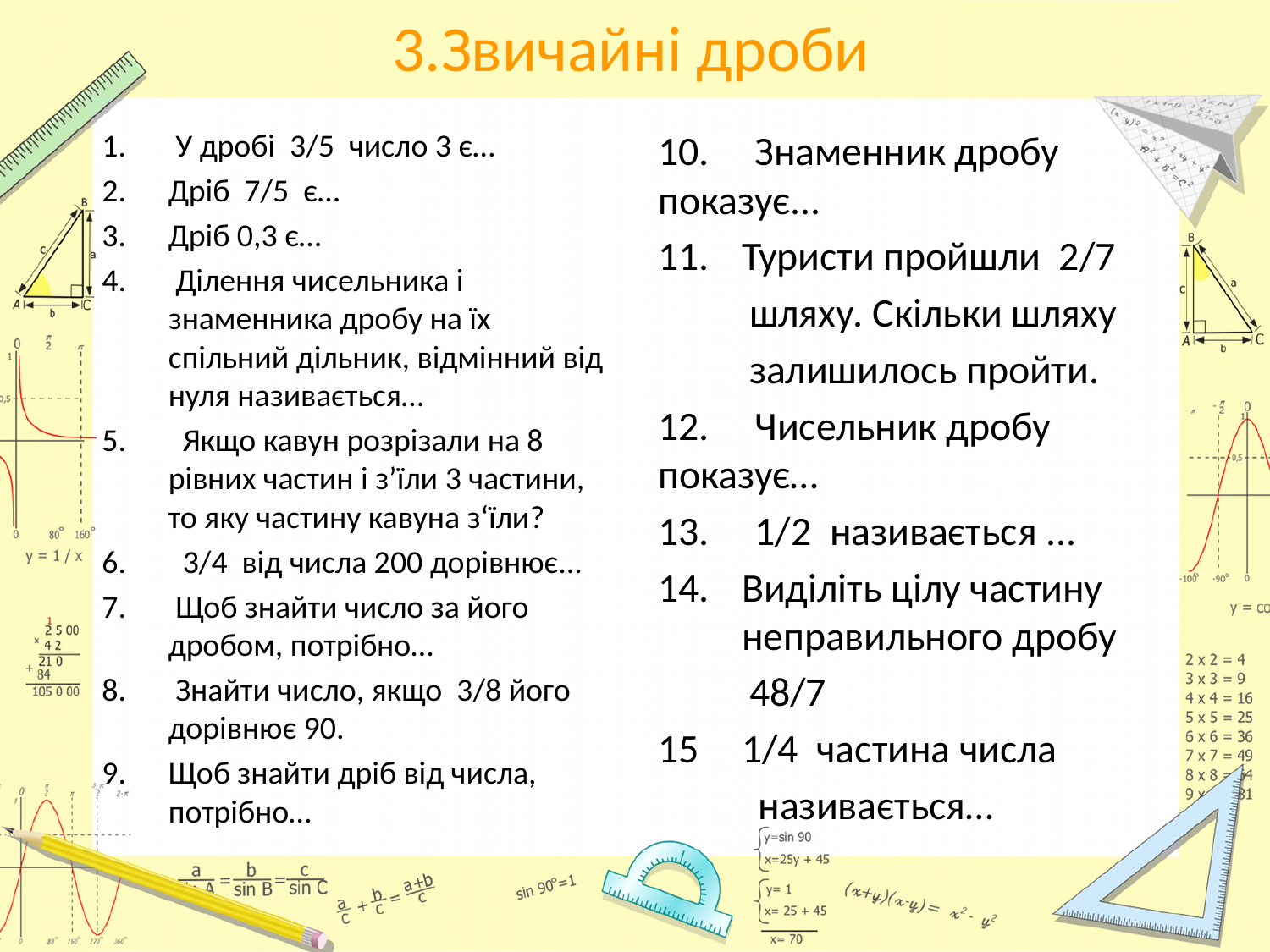

# 3.Звичайні дроби
 У дробі  3/5  число 3 є…
Дріб  7/5  є…
Дріб 0,3 є…
 Ділення чисельника і знаменника дробу на їх спільний дільник, відмінний від нуля називається…
  Якщо кавун розрізали на 8 рівних частин і з’їли 3 частини, то яку частину кавуна з‘їли?
  3/4  від числа 200 дорівнює...
 Щоб знайти число за його дробом, потрібно…
 Знайти число, якщо  3/8 його дорівнює 90.
Щоб знайти дріб від числа, потрібно…
10.     Знаменник дробу показує...
Туристи пройшли  2/7
          шляху. Скільки шляху
          залишилось пройти.
12.     Чисельник дробу показує…
13.     1/2  називається ...
Виділіть цілу частину  неправильного дробу
          48/7
1/4  частина числа
           називається…